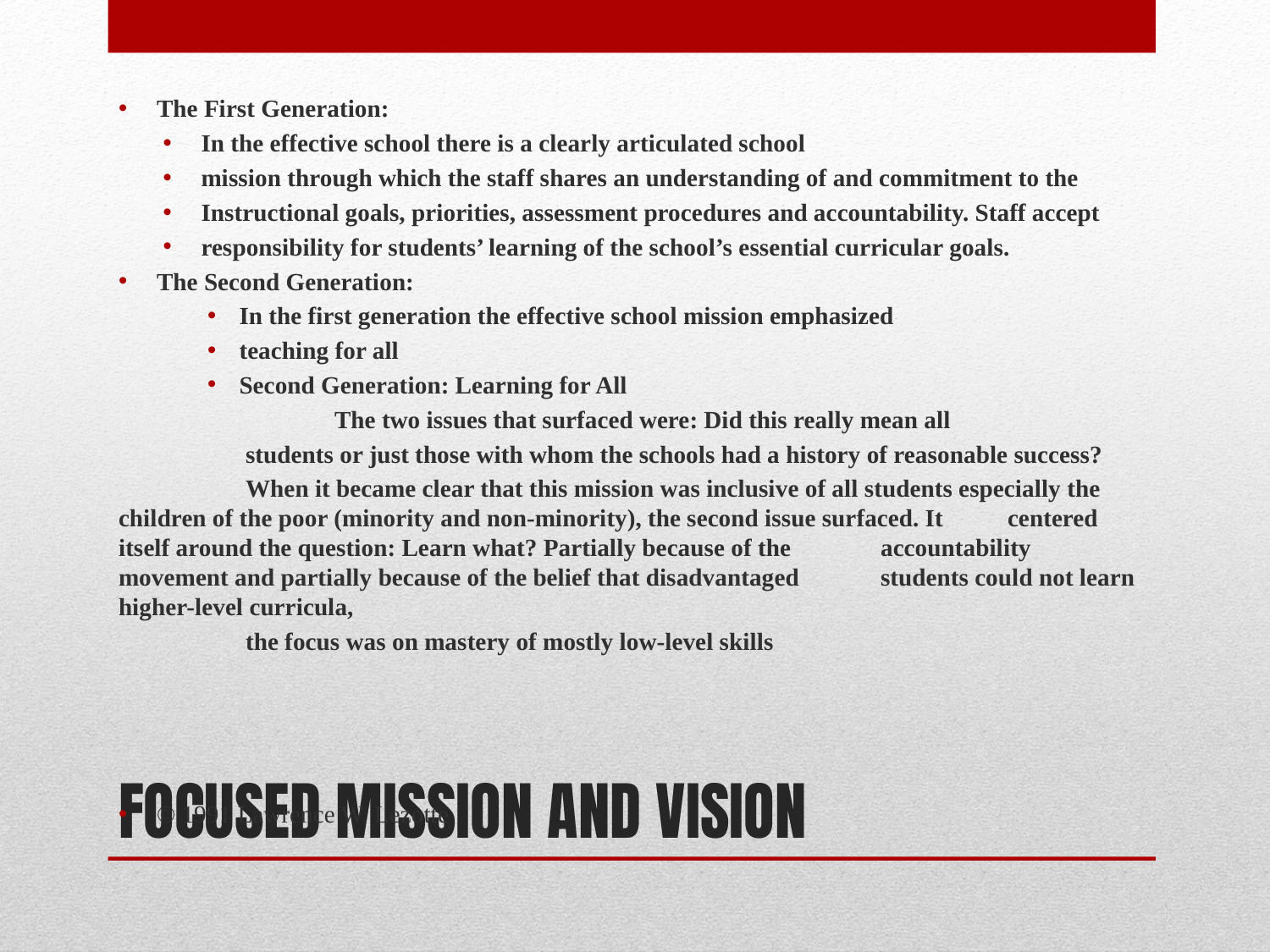

The First Generation:
In the effective school there is a clearly articulated school
mission through which the staff shares an understanding of and commitment to the
Instructional goals, priorities, assessment procedures and accountability. Staff accept
responsibility for students’ learning of the school’s essential curricular goals.
The Second Generation:
In the first generation the effective school mission emphasized
teaching for all
Second Generation: Learning for All
	The two issues that surfaced were: Did this really mean all
	students or just those with whom the schools had a history of reasonable success?
	When it became clear that this mission was inclusive of all students especially the 	children of the poor (minority and non-minority), the second issue surfaced. It 	centered itself around the question: Learn what? Partially because of the 	accountability movement and partially because of the belief that disadvantaged 	students could not learn higher-level curricula,
	the focus was on mastery of mostly low-level skills

© 1991 Lawrence W. Lezotte

# FOCUSED MISSION AND VISION